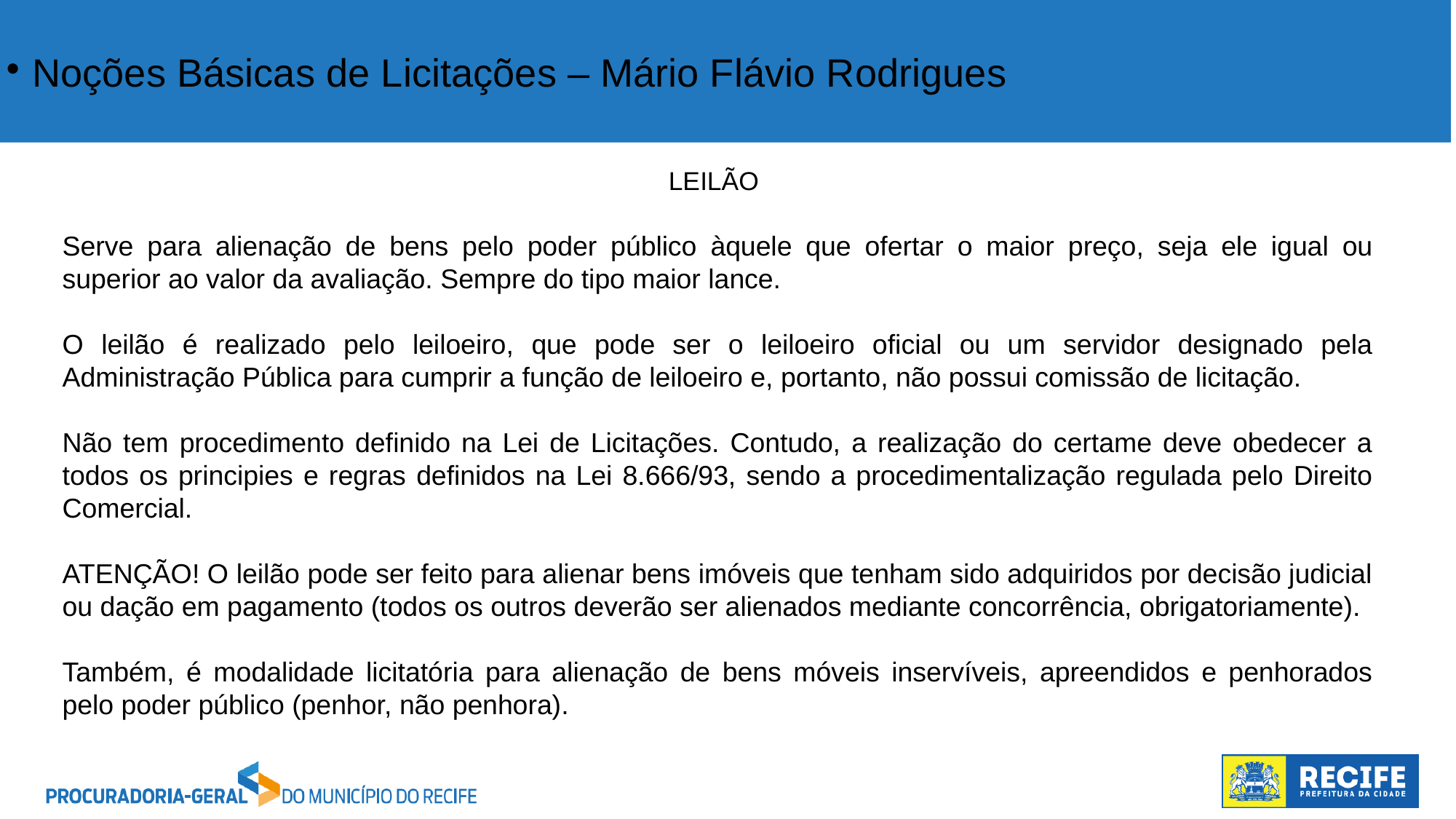

Noções Básicas de Licitações – Mário Flávio Rodrigues

LEILÃO

Serve para alienação de bens pelo poder público àquele que ofertar o maior preço, seja ele igual ou superior ao valor da avaliação. Sempre do tipo maior lance.

O leilão é realizado pelo leiloeiro, que pode ser o leiloeiro oficial ou um servidor designado pela Administração Pública para cumprir a função de leiloeiro e, portanto, não possui comissão de licitação.

Não tem procedimento definido na Lei de Licitações. Contudo, a realização do certame deve obedecer a todos os principies e regras definidos na Lei 8.666/93, sendo a procedimentalização regulada pelo Direito Comercial.

ATENÇÃO! O leilão pode ser feito para alienar bens imóveis que tenham sido adquiridos por decisão judicial ou dação em pagamento (todos os outros deverão ser alienados mediante concorrência, obrigatoriamente).

Também, é modalidade licitatória para alienação de bens móveis inservíveis, apreendidos e penhorados pelo poder público (penhor, não penhora).